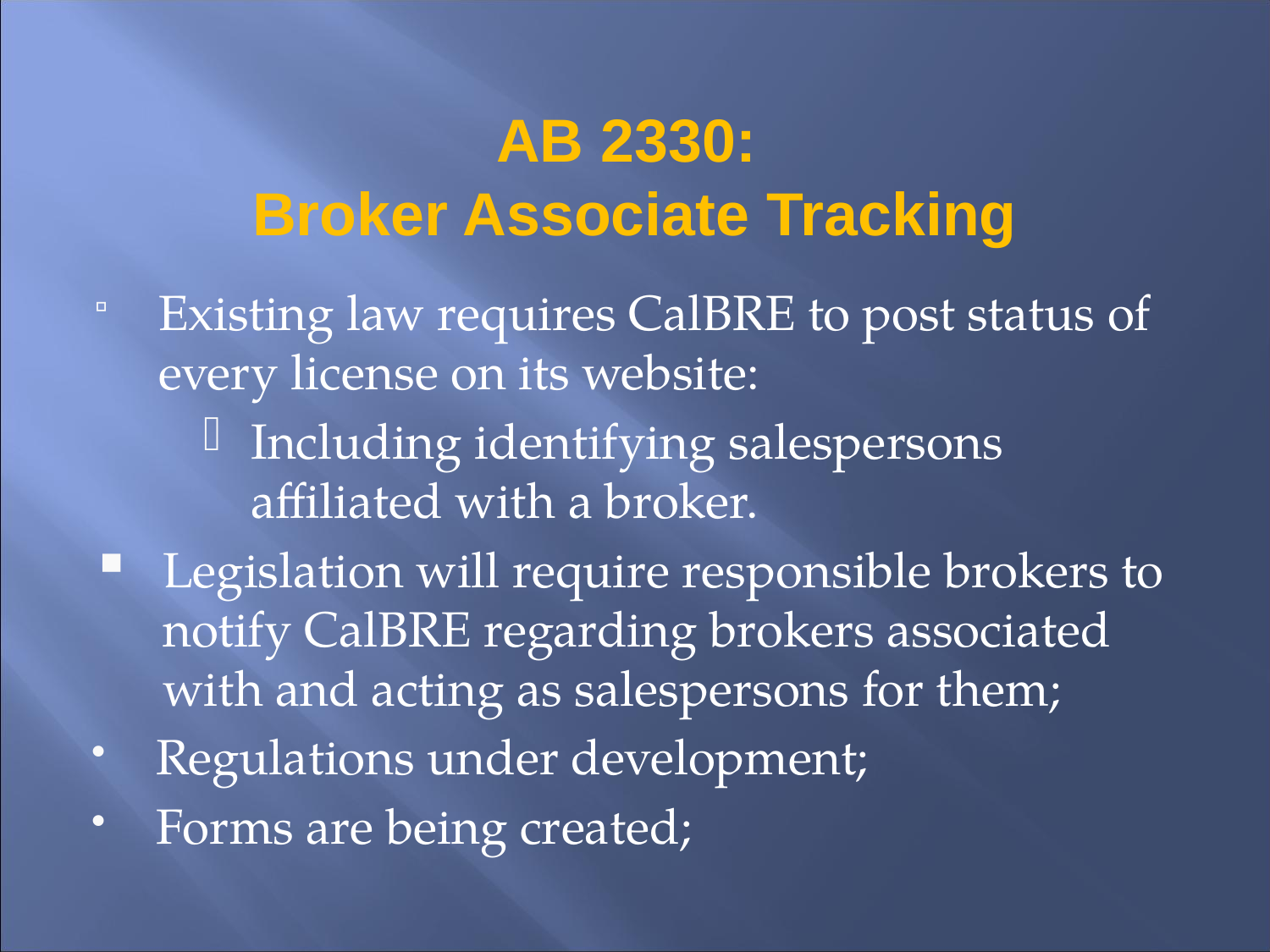

# AB 2330: Broker Associate Tracking
Existing law requires CalBRE to post status of every license on its website:
Including identifying salespersons affiliated with a broker.
Legislation will require responsible brokers to notify CalBRE regarding brokers associated with and acting as salespersons for them;
Regulations under development;
Forms are being created;